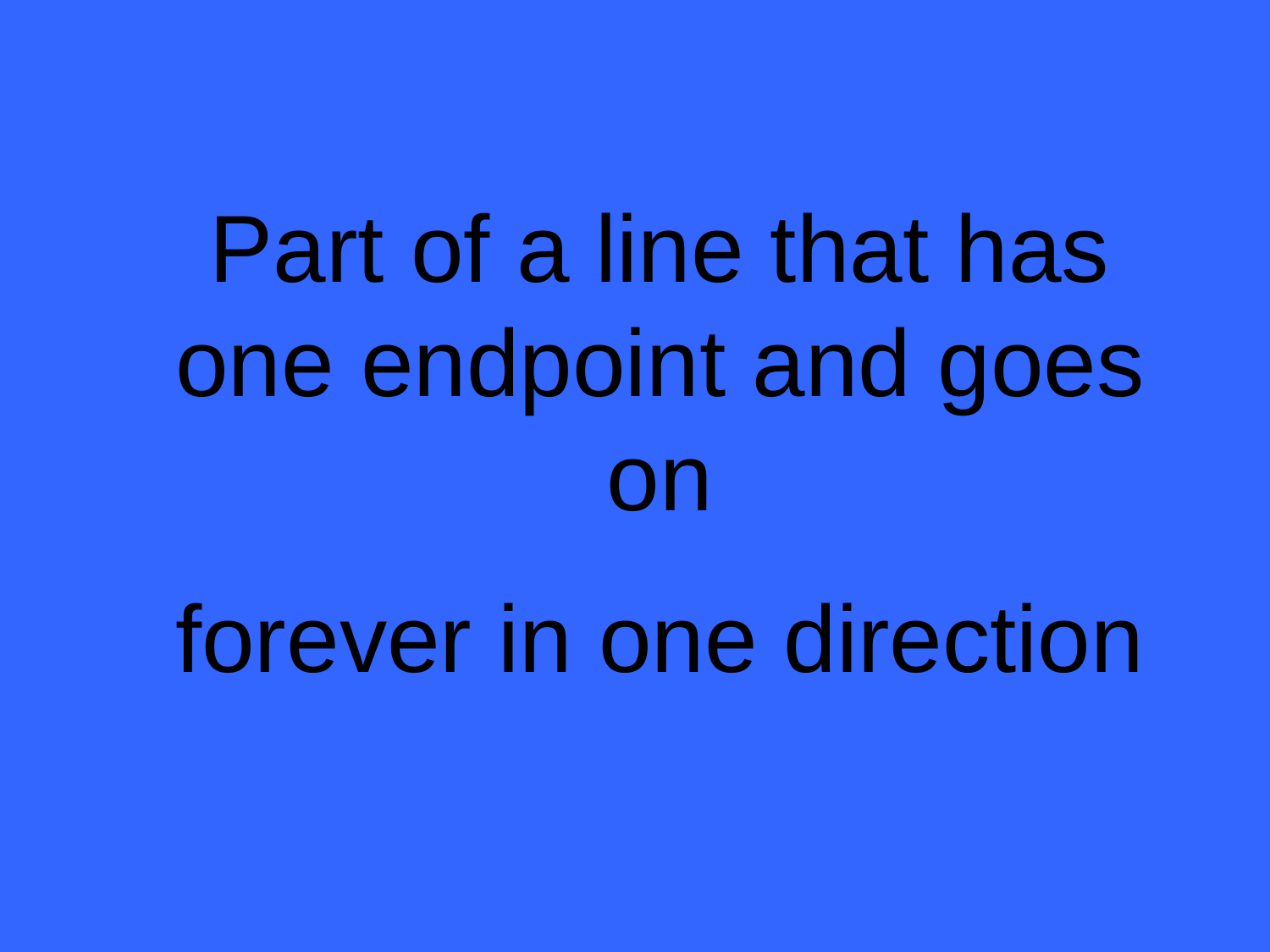

Part of a line that has one endpoint and goes on
forever in one direction